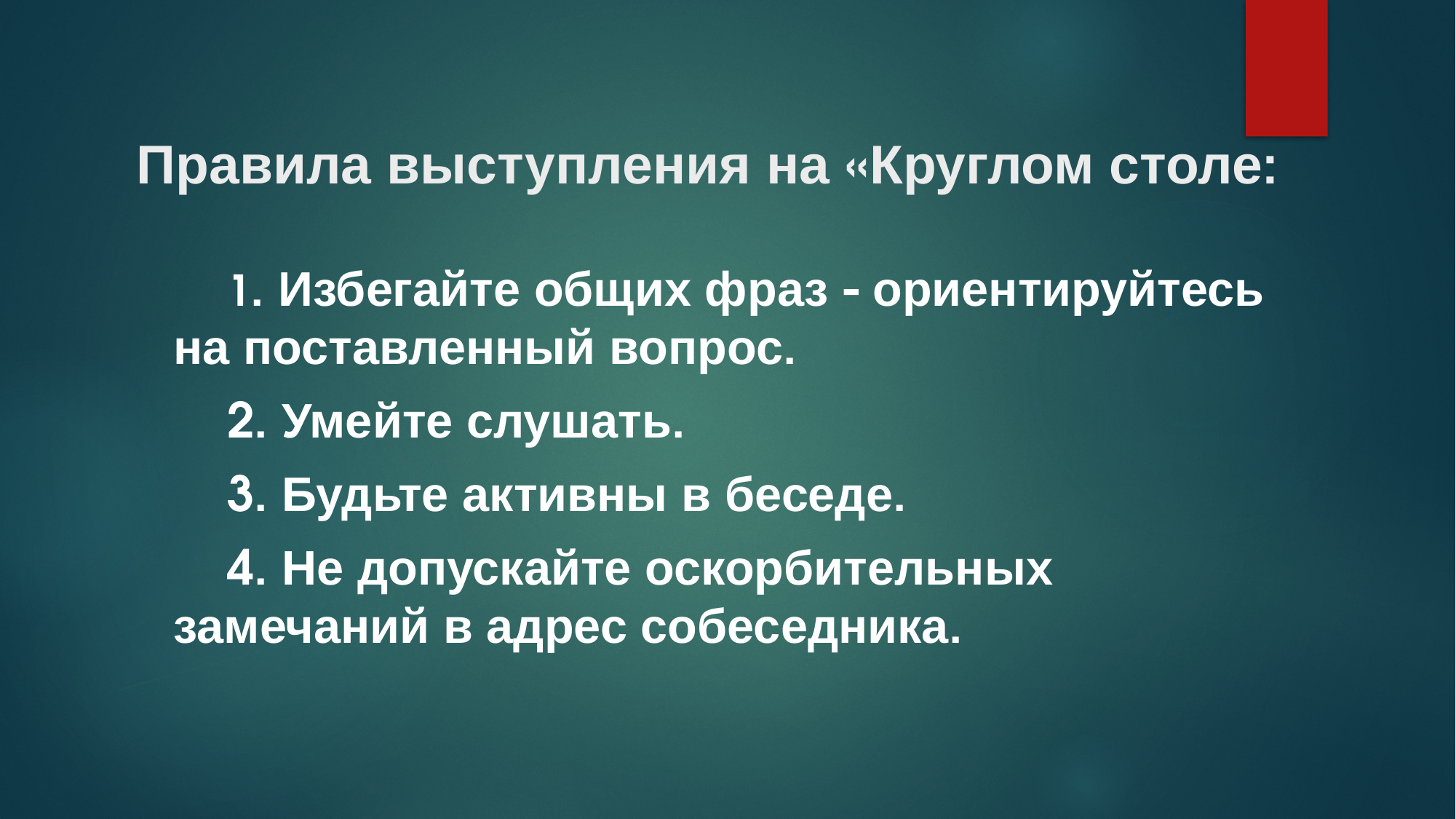

# Правила выступления на «Круглом столе:
1. Избегайте общих фраз − ориентируйтесь на поставленный вопрос.
2. Умейте слушать.
3. Будьте активны в беседе.
4. Не допускайте оскорбительных замечаний в адрес собеседника.